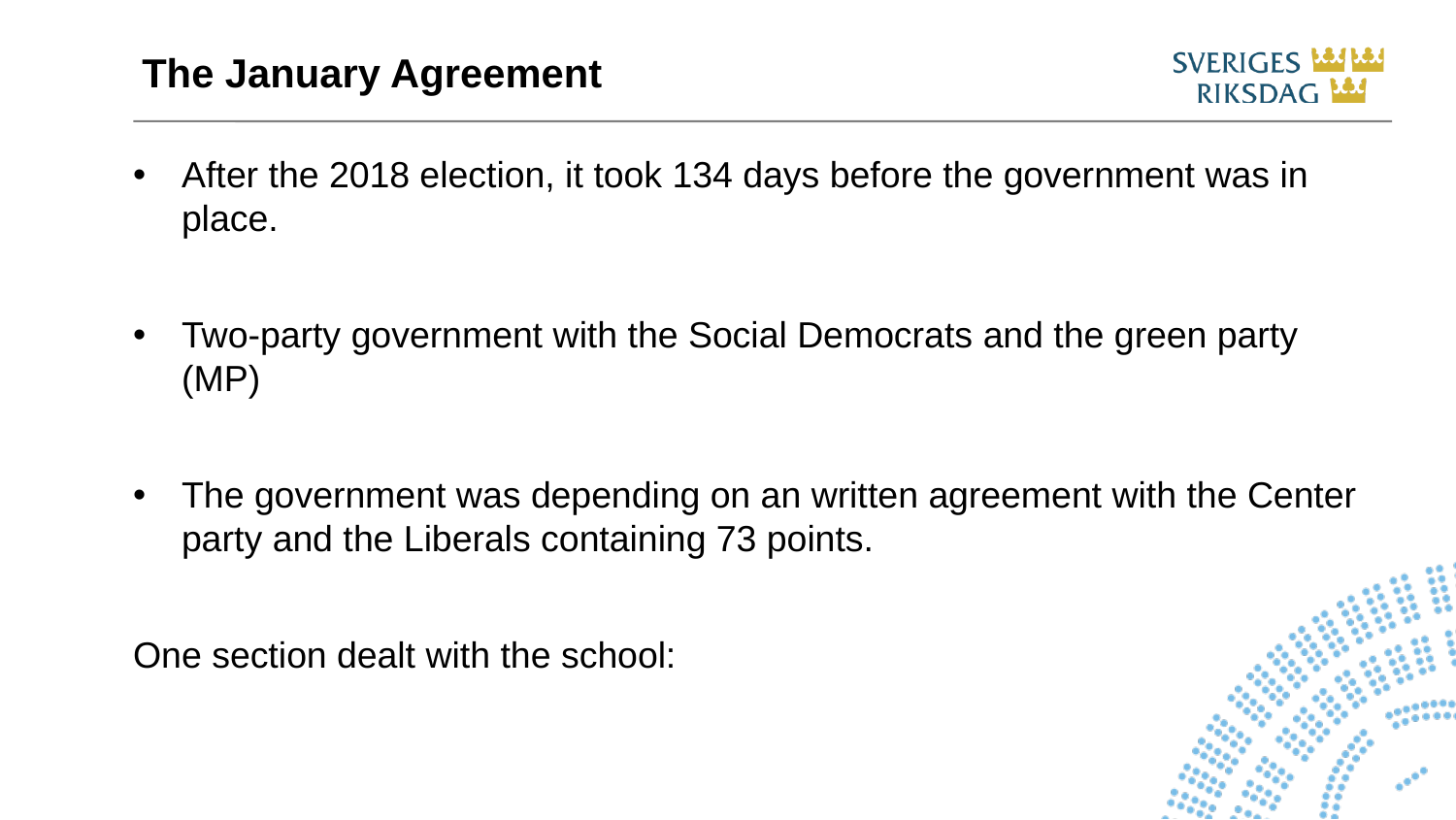

# The January Agreement
After the 2018 election, it took 134 days before the government was in place.

Two-party government with the Social Democrats and the green party (MP)

The government was depending on an written agreement with the Center party and the Liberals containing 73 points.

One section dealt with the school: